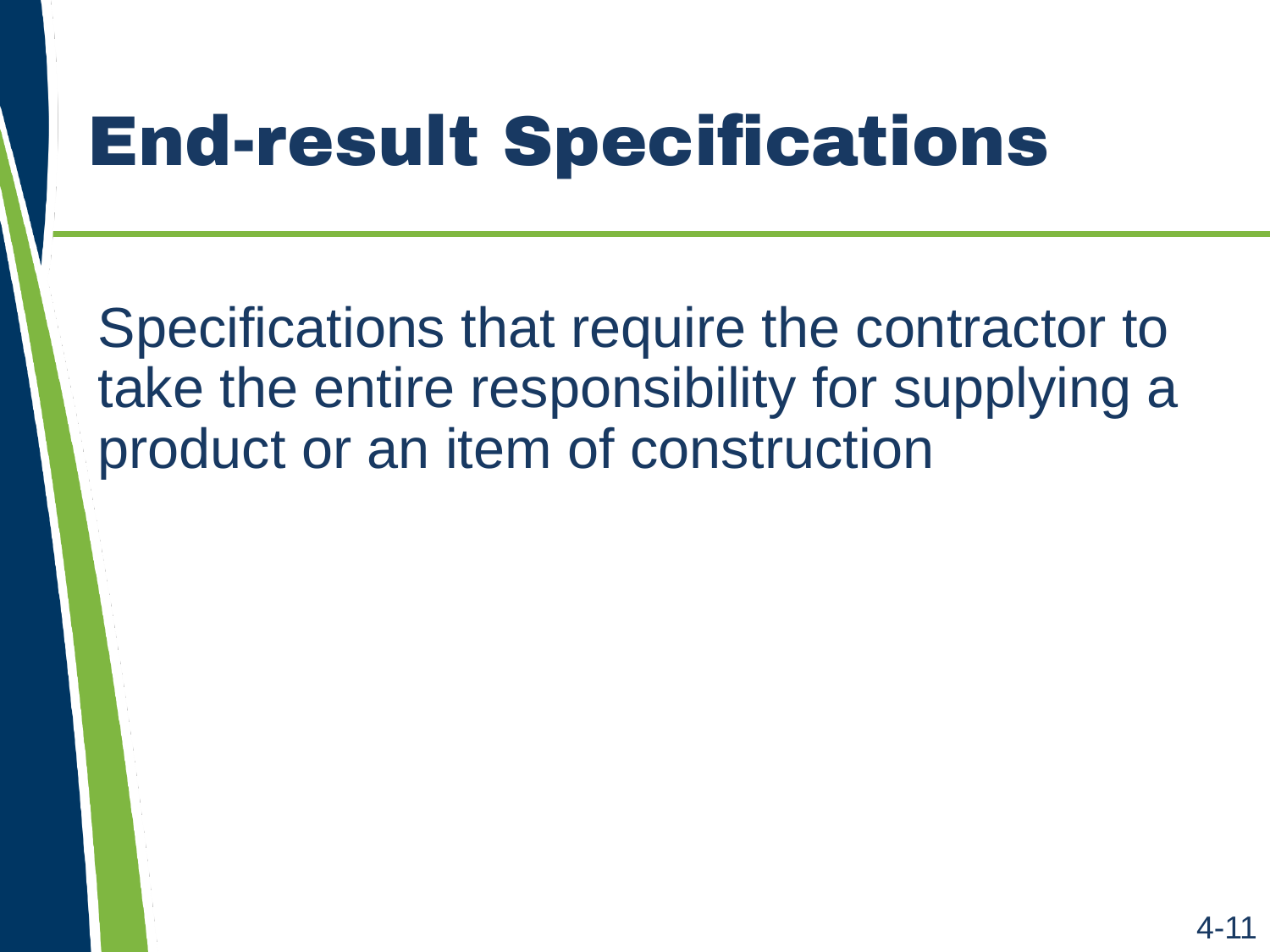

# End-result Specifications
Specifications that require the contractor to take the entire responsibility for supplying a product or an item of construction